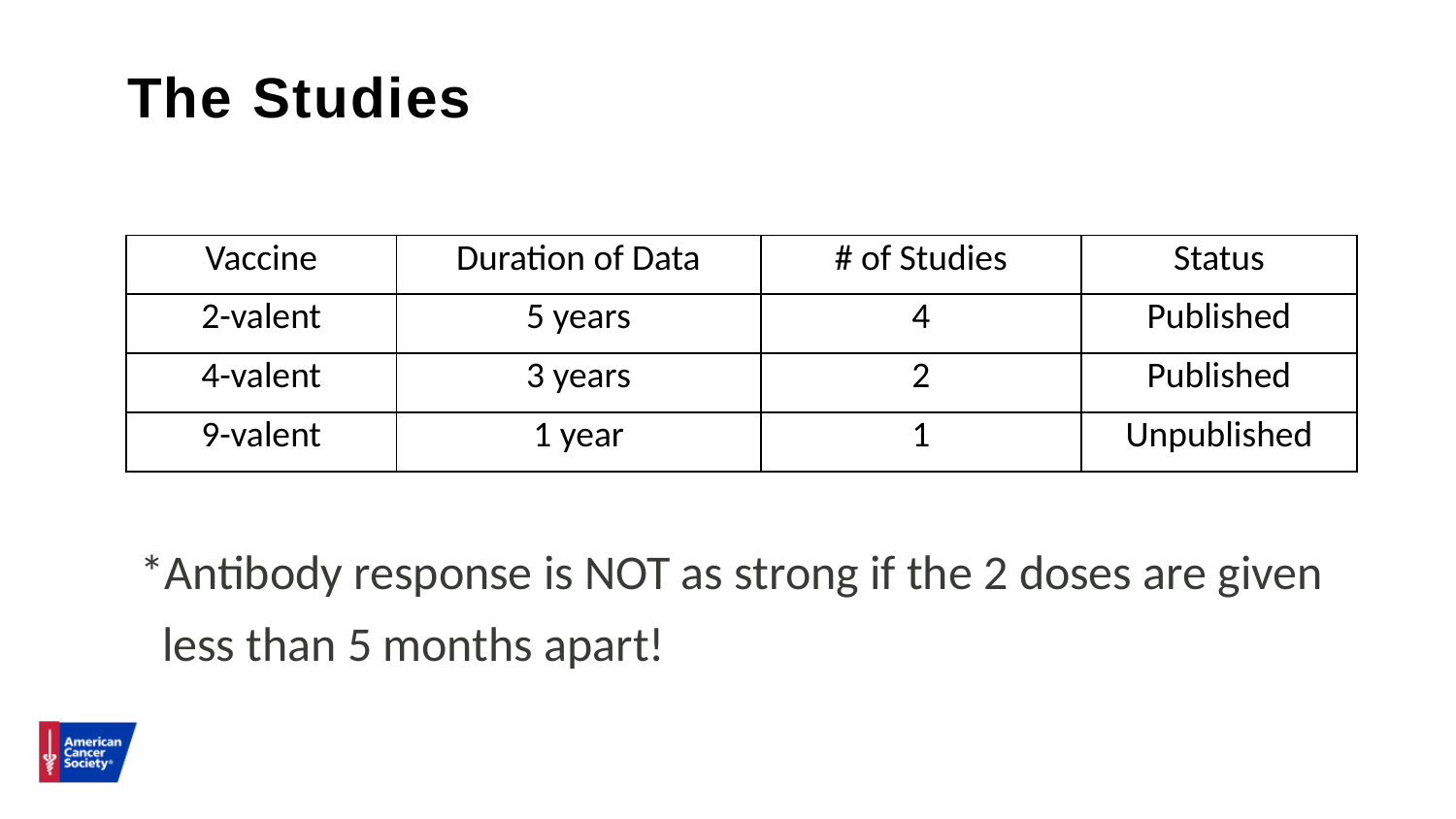

The Studies
| Vaccine | Duration of Data | # of Studies | Status |
| --- | --- | --- | --- |
| 2-valent | 5 years | 4 | Published |
| 4-valent | 3 years | 2 | Published |
| 9-valent | 1 year | 1 | Unpublished |
*Antibody response is NOT as strong if the 2 doses are given

  less than 5 months apart!